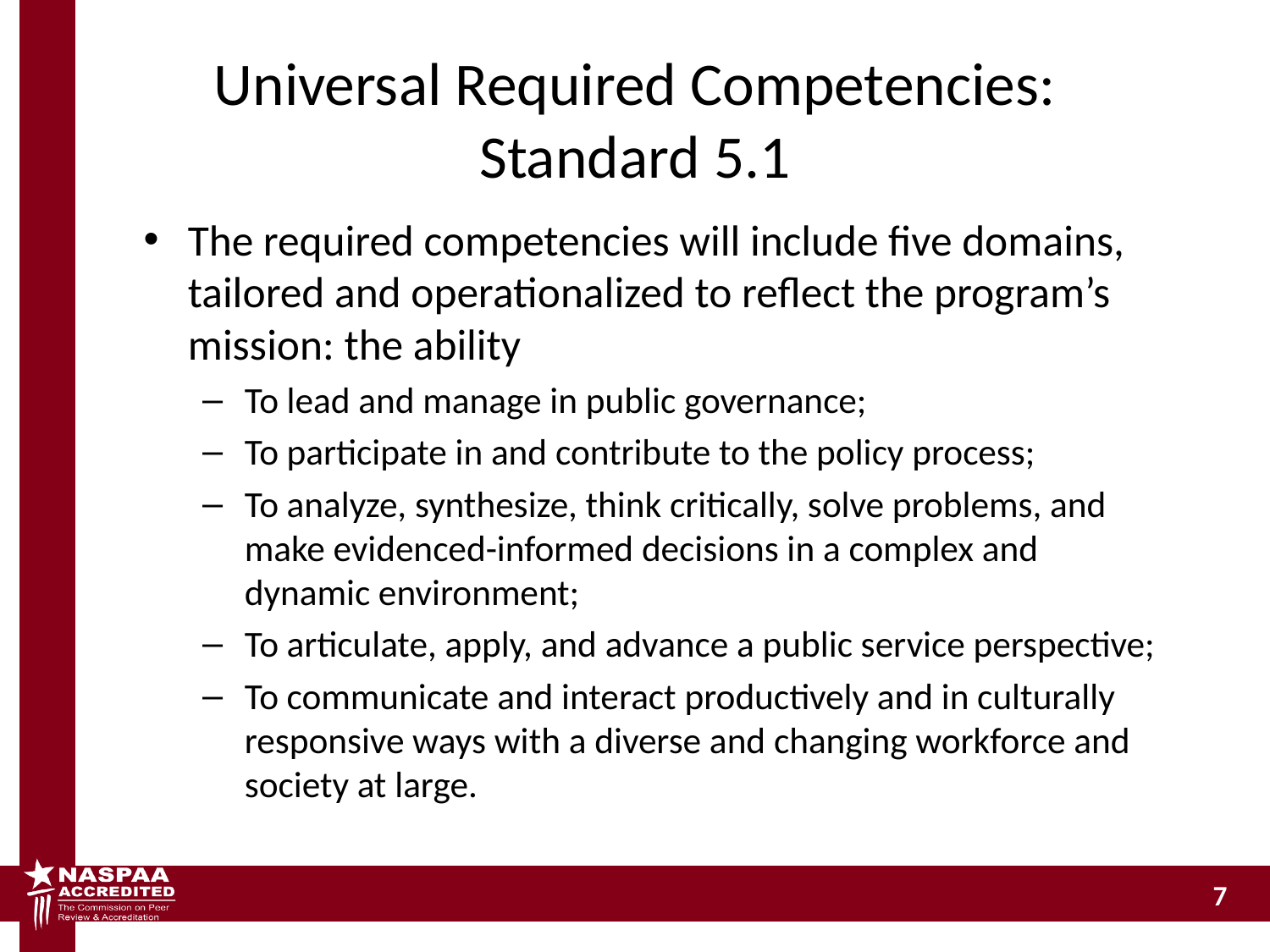

# Universal Required Competencies: Standard 5.1
The required competencies will include five domains, tailored and operationalized to reflect the program’s mission: the ability
To lead and manage in public governance;
To participate in and contribute to the policy process;
To analyze, synthesize, think critically, solve problems, and make evidenced-informed decisions in a complex and dynamic environment;
To articulate, apply, and advance a public service perspective;
To communicate and interact productively and in culturally responsive ways with a diverse and changing workforce and society at large.

7